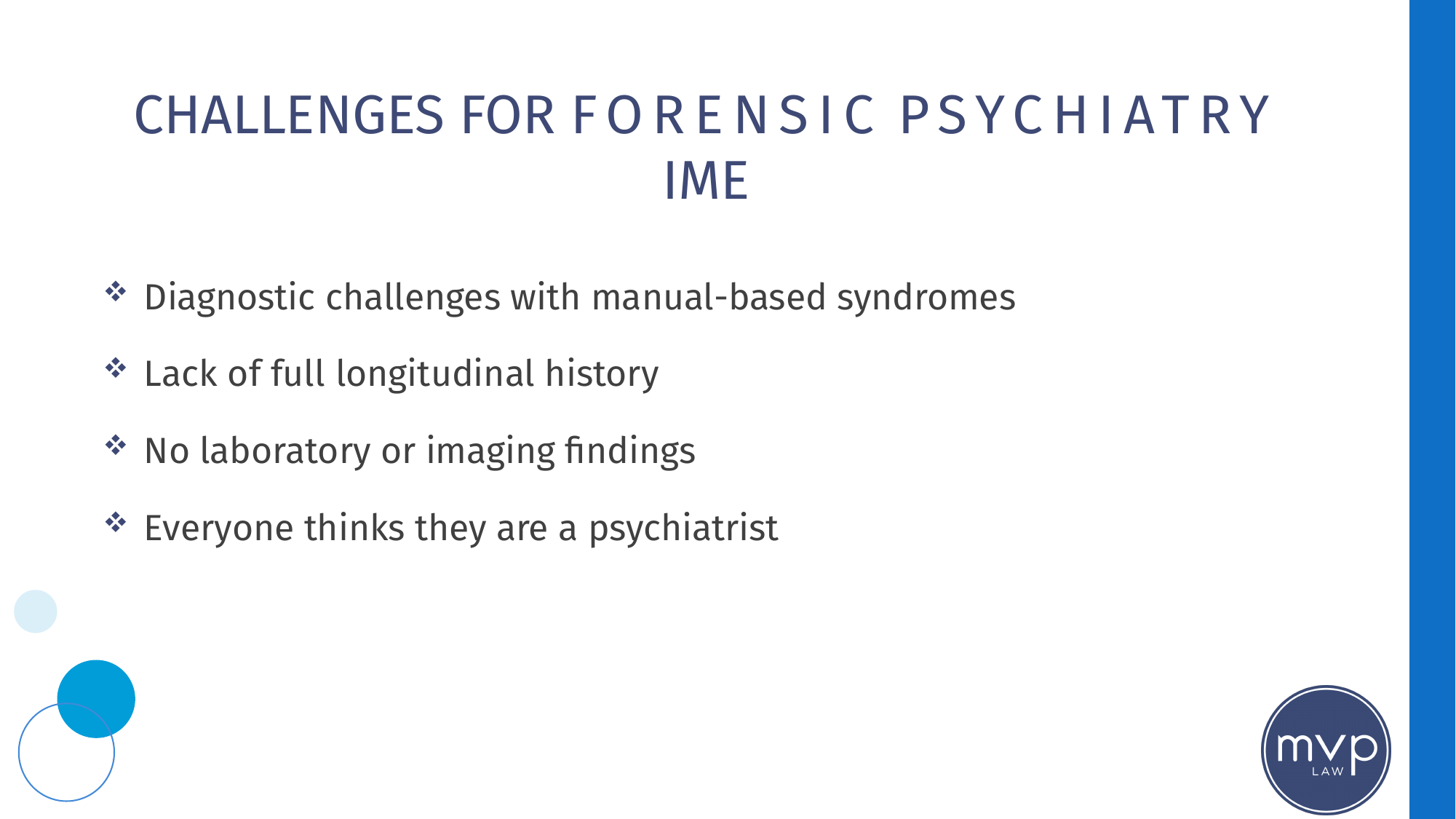

# Challenges for Forensic Psychiatry IME
Diagnostic challenges with manual-based syndromes
Lack of full longitudinal history
No laboratory or imaging findings
Everyone thinks they are a psychiatrist